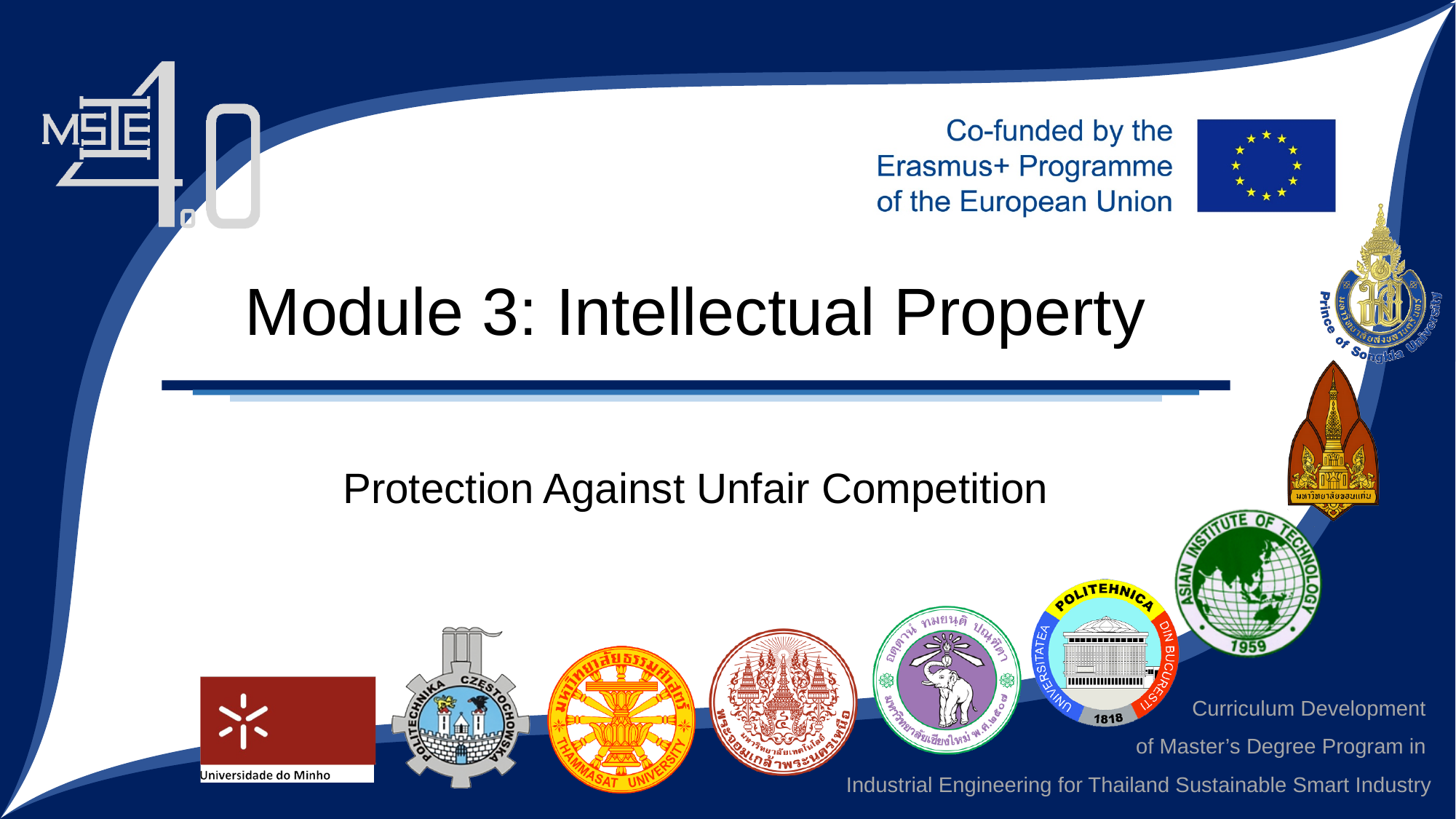

# Module 3: Intellectual Property
Protection Against Unfair Competition